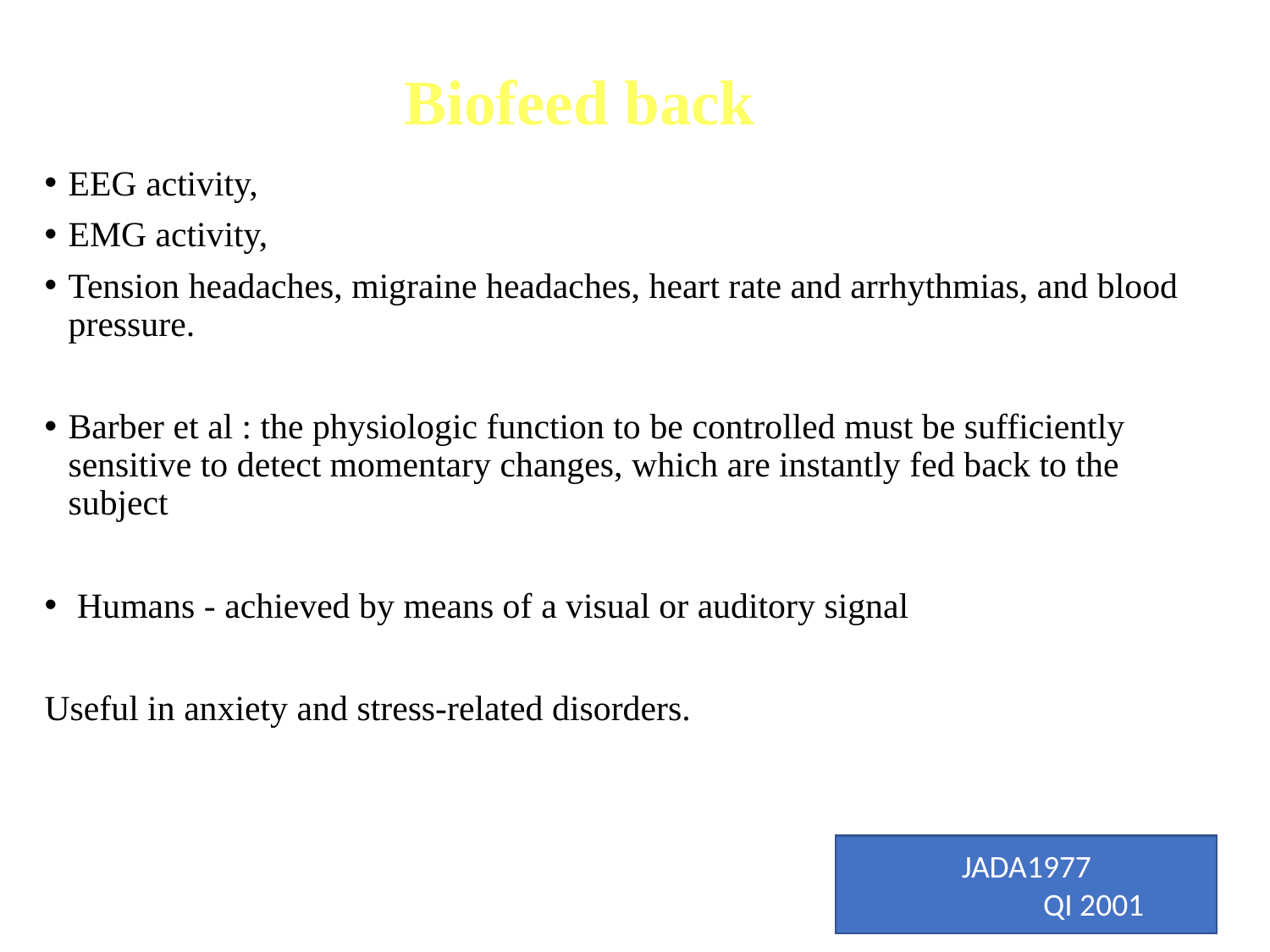

# Biofeed back
EEG activity,
EMG activity,
Tension headaches, migraine headaches, heart rate and arrhythmias, and blood pressure.

Barber et al : the physiologic function to be controlled must be sufficiently sensitive to detect momentary changes, which are instantly fed back to the subject

 Humans - achieved by means of a visual or auditory signal

Useful in anxiety and stress-related disorders.
 JADA1977
	 QI 2001
108